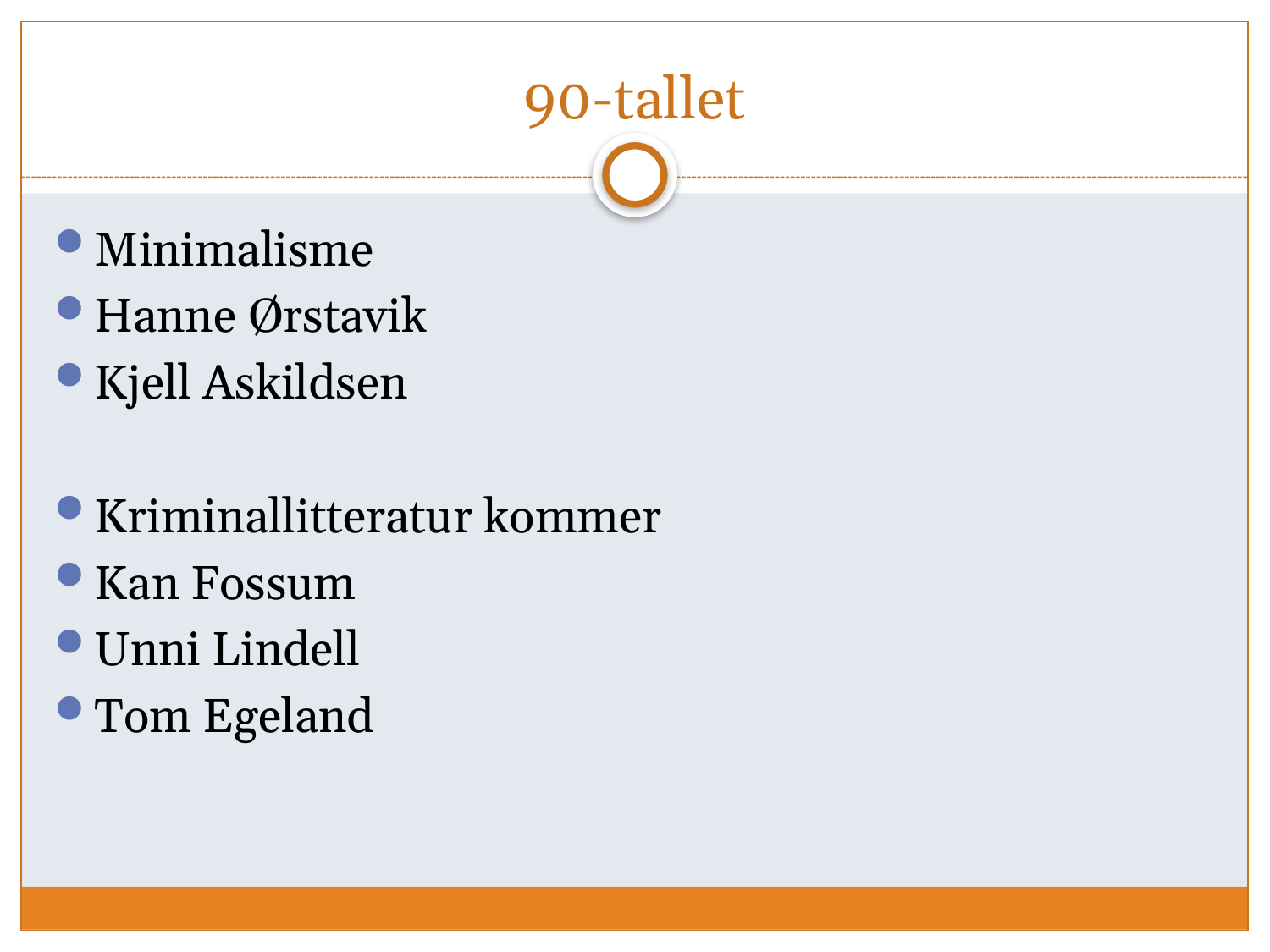

# 90-tallet
Minimalisme
Hanne Ørstavik
Kjell Askildsen

Kriminallitteratur kommer
Kan Fossum
Unni Lindell
Tom Egeland